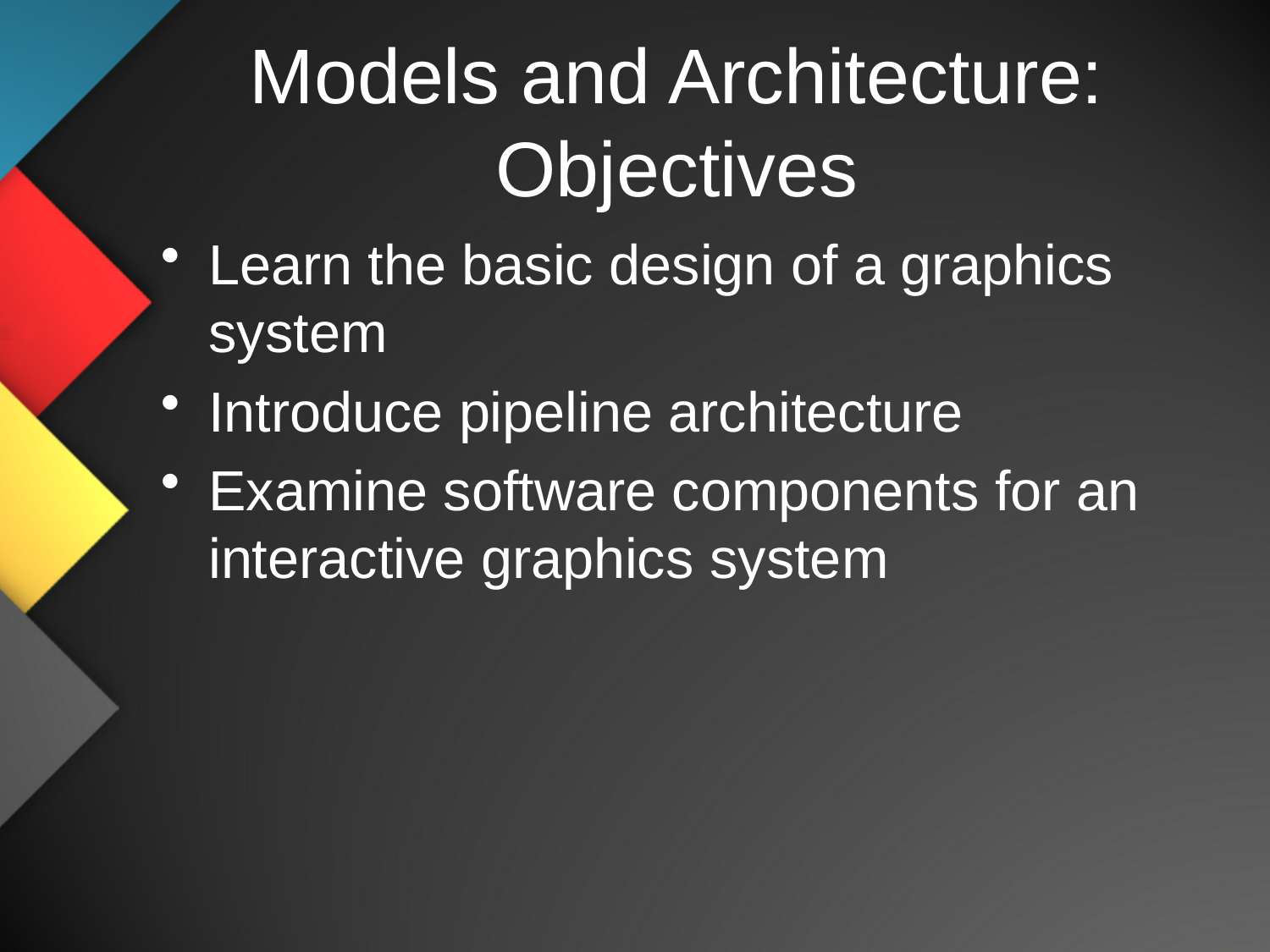

# Models and Architecture: Objectives
Learn the basic design of a graphics system
Introduce pipeline architecture
Examine software components for an interactive graphics system